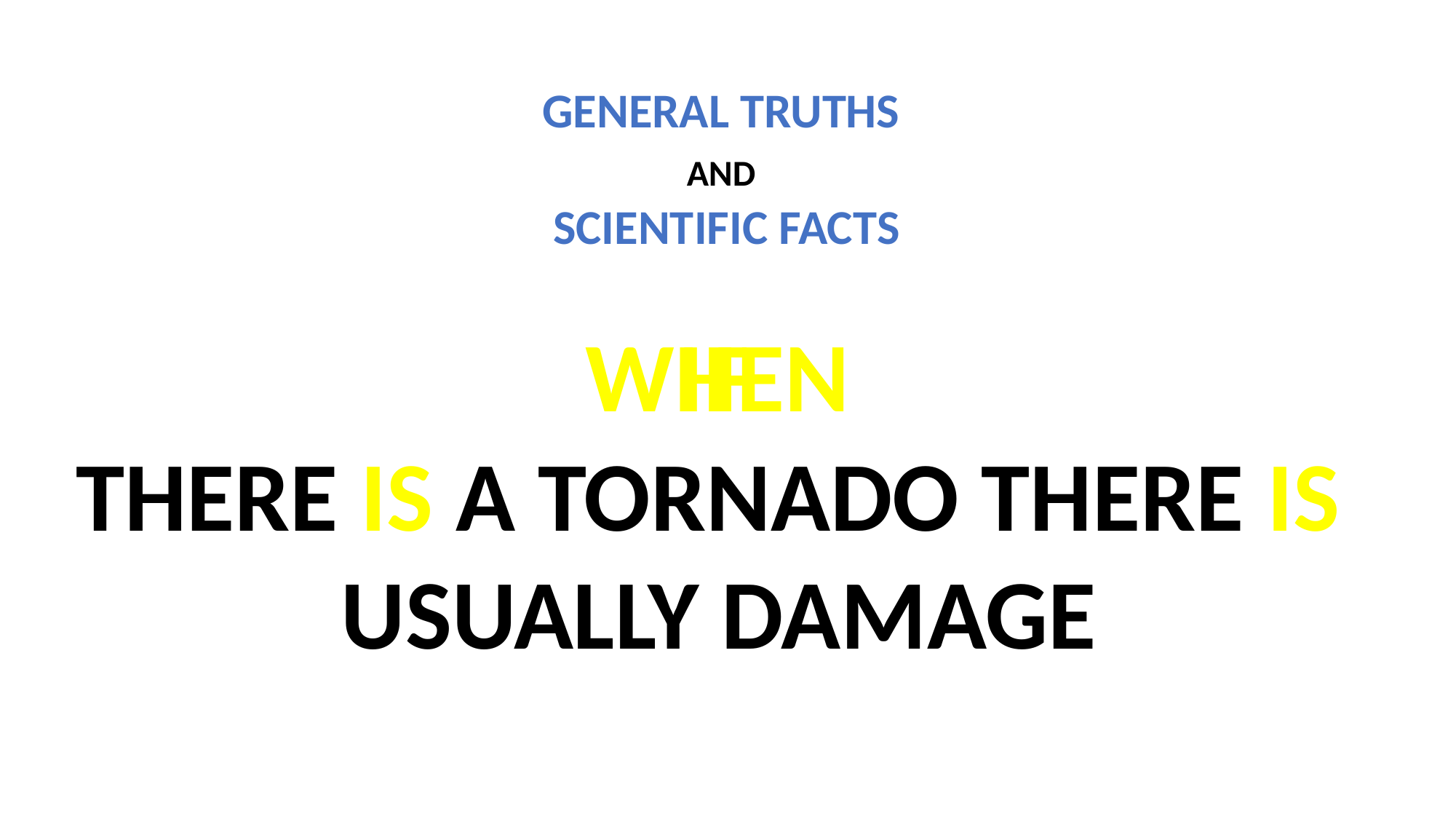

GENERAL TRUTHS
AND
SCIENTIFIC FACTS
WHEN
IF
THERE IS A TORNADO THERE IS
USUALLY DAMAGE